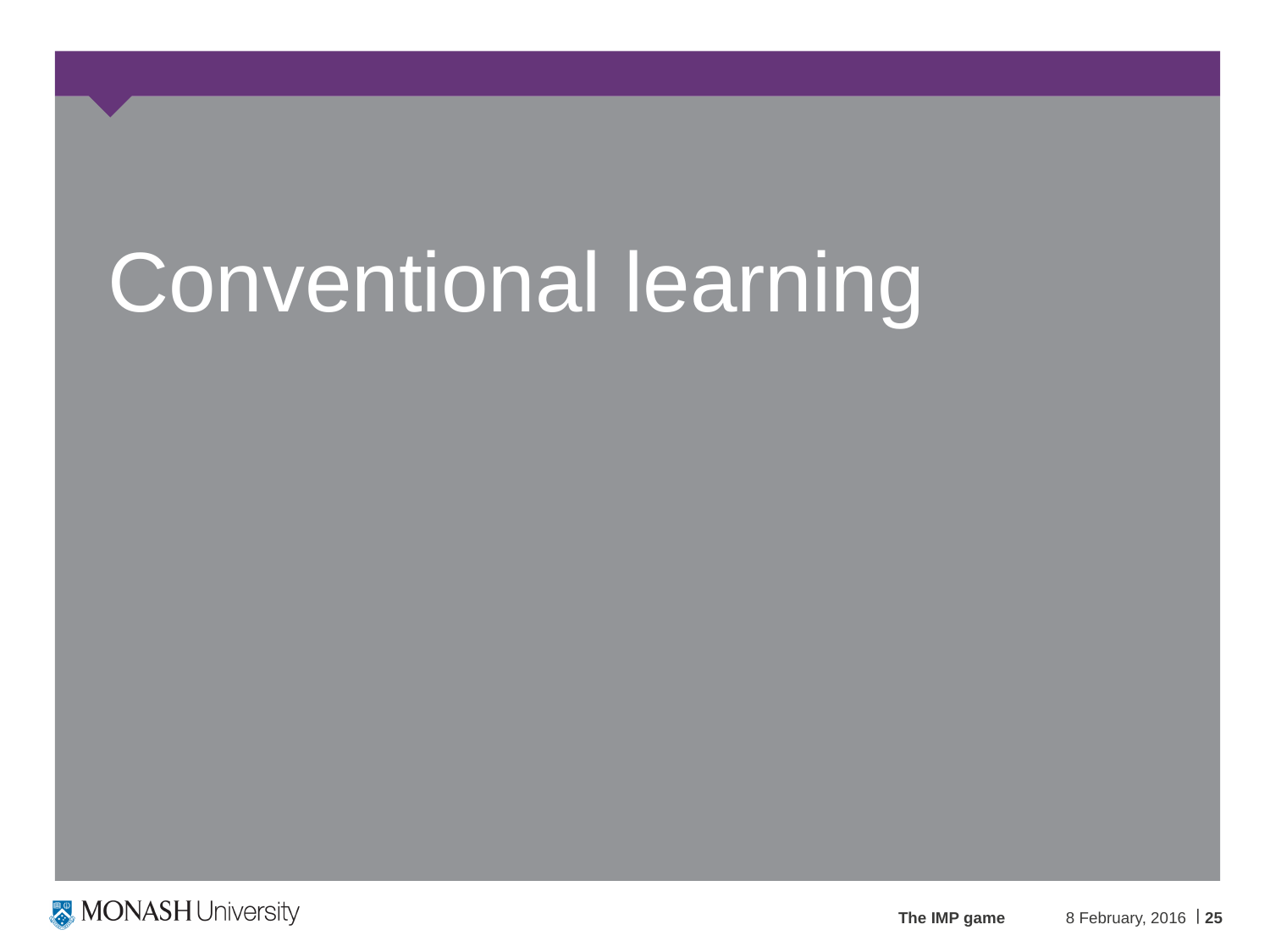

# Conventional learning
The IMP game
8 February, 2016
25